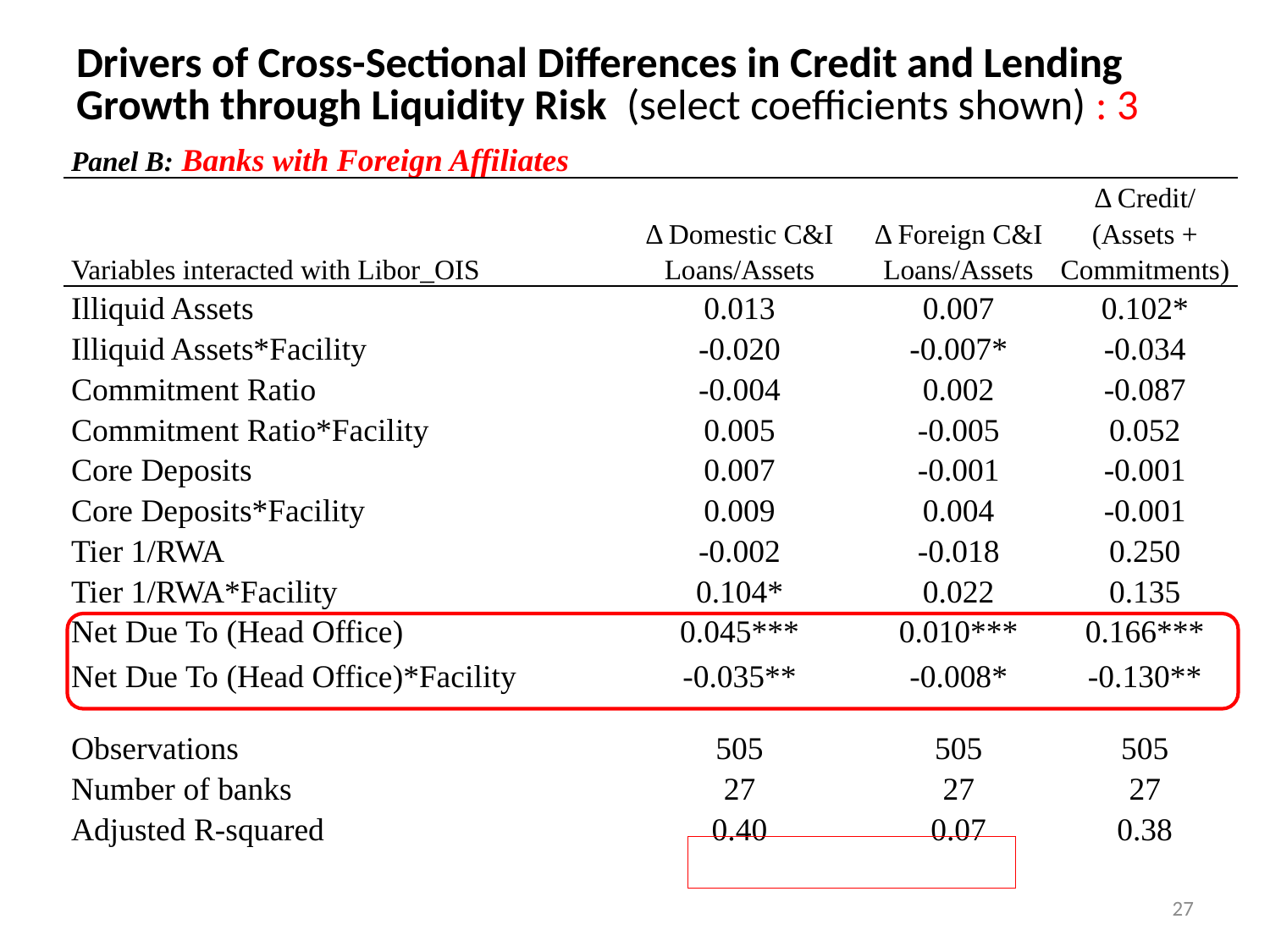

Drivers of Cross-Sectional Differences in Credit and Lending Growth through Liquidity Risk  (select coefficients shown) : 3
| Panel B: Banks with Foreign Affiliates |  |  |  |
| --- | --- | --- | --- |
| Variables interacted with Libor\_OIS | Δ Domestic C&I Loans/Assets | Δ Foreign C&I Loans/Assets | Δ Credit/ (Assets + Commitments) |
| Illiquid Assets | 0.013 | 0.007 | 0.102\* |
| Illiquid Assets\*Facility | -0.020 | -0.007\* | -0.034 |
| Commitment Ratio | -0.004 | 0.002 | -0.087 |
| Commitment Ratio\*Facility | 0.005 | -0.005 | 0.052 |
| Core Deposits | 0.007 | -0.001 | -0.001 |
| Core Deposits\*Facility | 0.009 | 0.004 | -0.001 |
| Tier 1/RWA | -0.002 | -0.018 | 0.250 |
| Tier 1/RWA\*Facility | 0.104\* | 0.022 | 0.135 |
| Net Due To (Head Office) | 0.045\*\*\* | 0.010\*\*\* | 0.166\*\*\* |
| Net Due To (Head Office)\*Facility | -0.035\*\* | -0.008\* | -0.130\*\* |
|  |  |  |  |
| Observations | 505 | 505 | 505 |
| Number of banks | 27 | 27 | 27 |
| Adjusted R-squared | 0.40 | 0.07 | 0.38 |

27